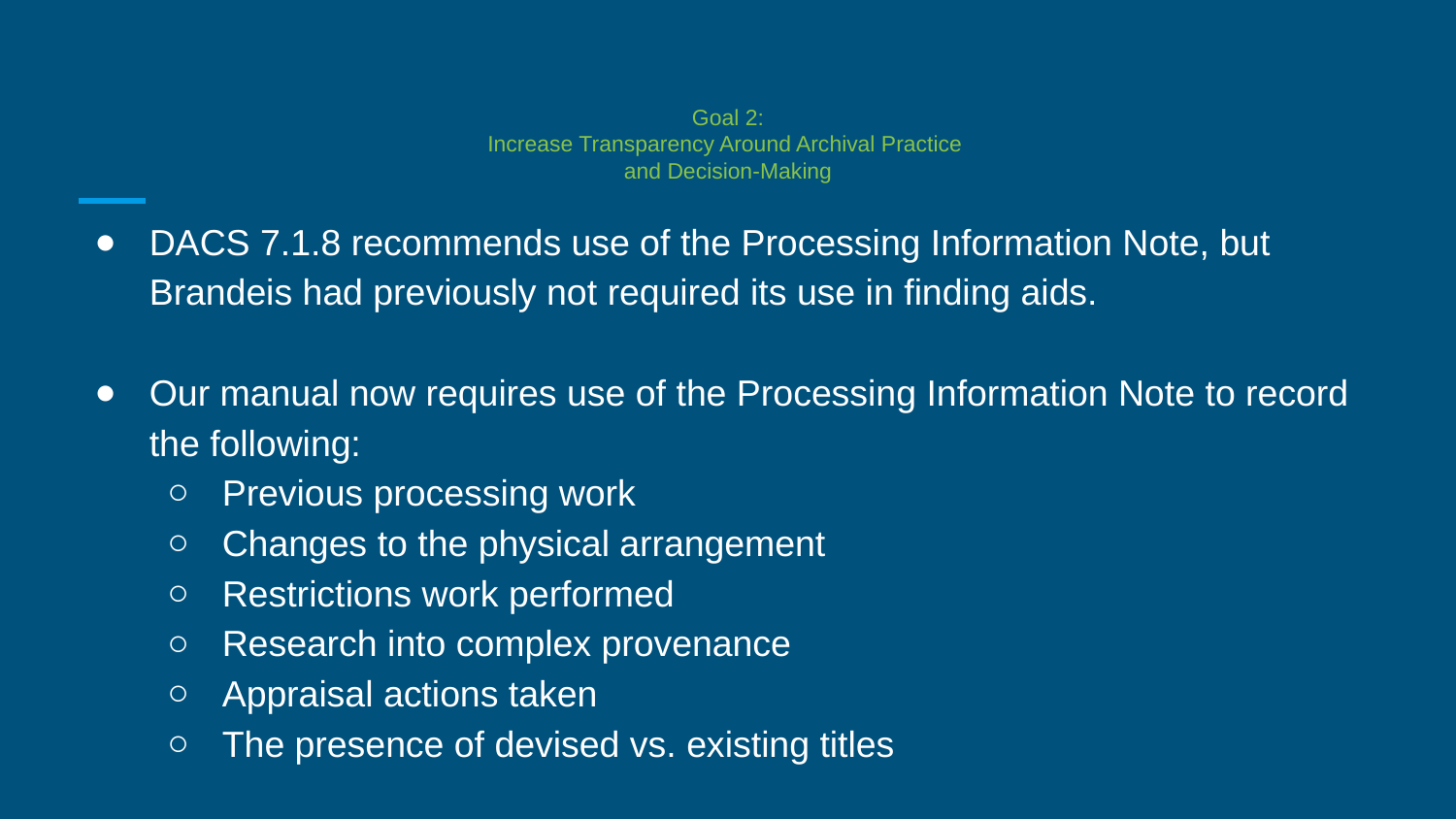

# Goal 2:
Increase Transparency Around Archival Practice
and Decision-Making
DACS 7.1.8 recommends use of the Processing Information Note, but Brandeis had previously not required its use in finding aids.

Our manual now requires use of the Processing Information Note to record the following:
Previous processing work
Changes to the physical arrangement
Restrictions work performed
Research into complex provenance
Appraisal actions taken
The presence of devised vs. existing titles